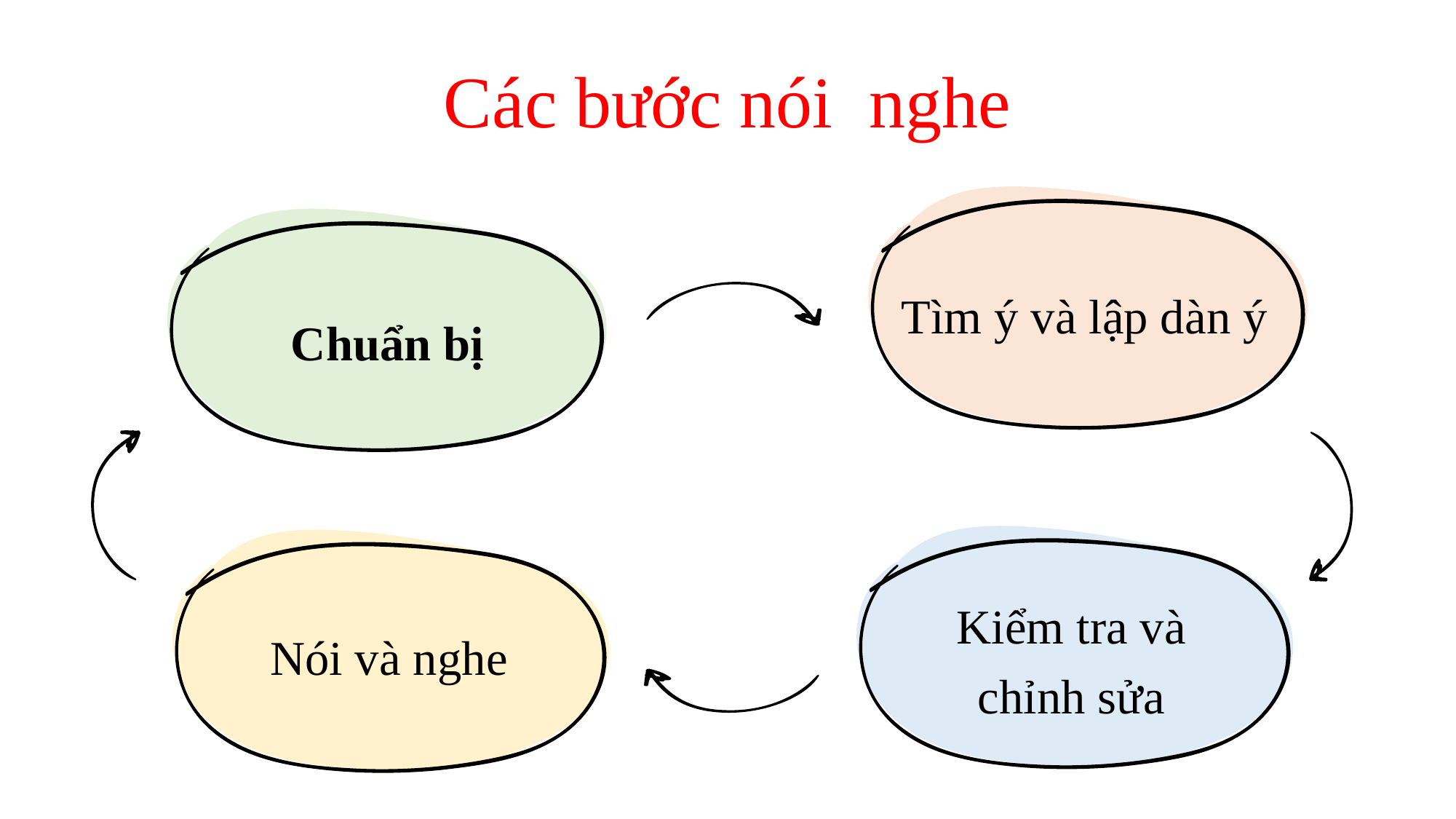

# Các bước nói  nghe

Tìm ý và lập dàn ý

Chuẩn bị

Kiểm tra và chỉnh sửa

Nói và nghe